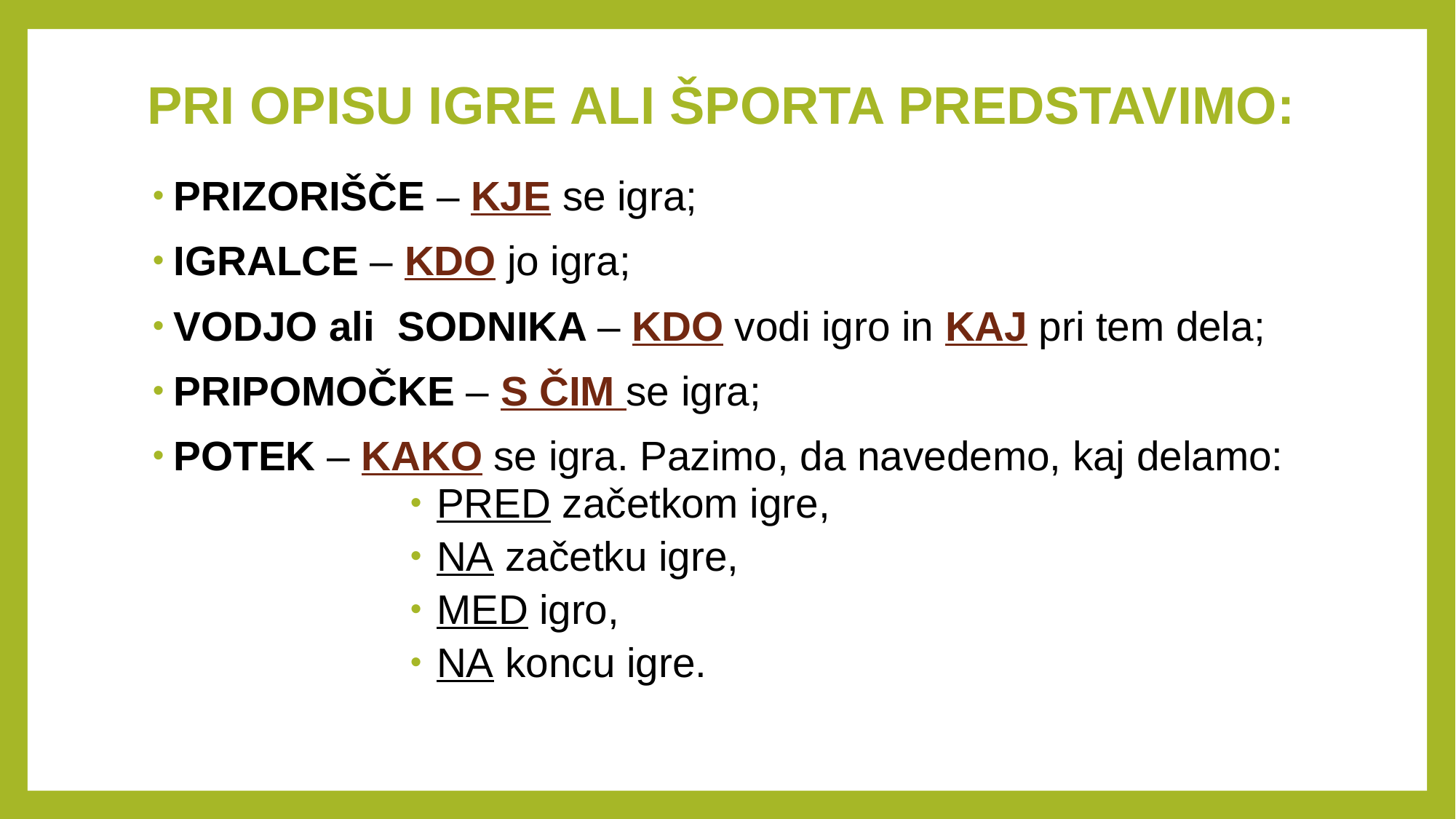

# PRI OPISU IGRE ALI ŠPORTA PREDSTAVIMO:
PRIZORIŠČE – KJE se igra;
IGRALCE – KDO jo igra;
VODJO ali  SODNIKA – KDO vodi igro in KAJ pri tem dela;
PRIPOMOČKE – S ČIM se igra;
POTEK – KAKO se igra. Pazimo, da navedemo, kaj delamo:
PRED začetkom igre,
NA začetku igre,
MED igro,
NA koncu igre.